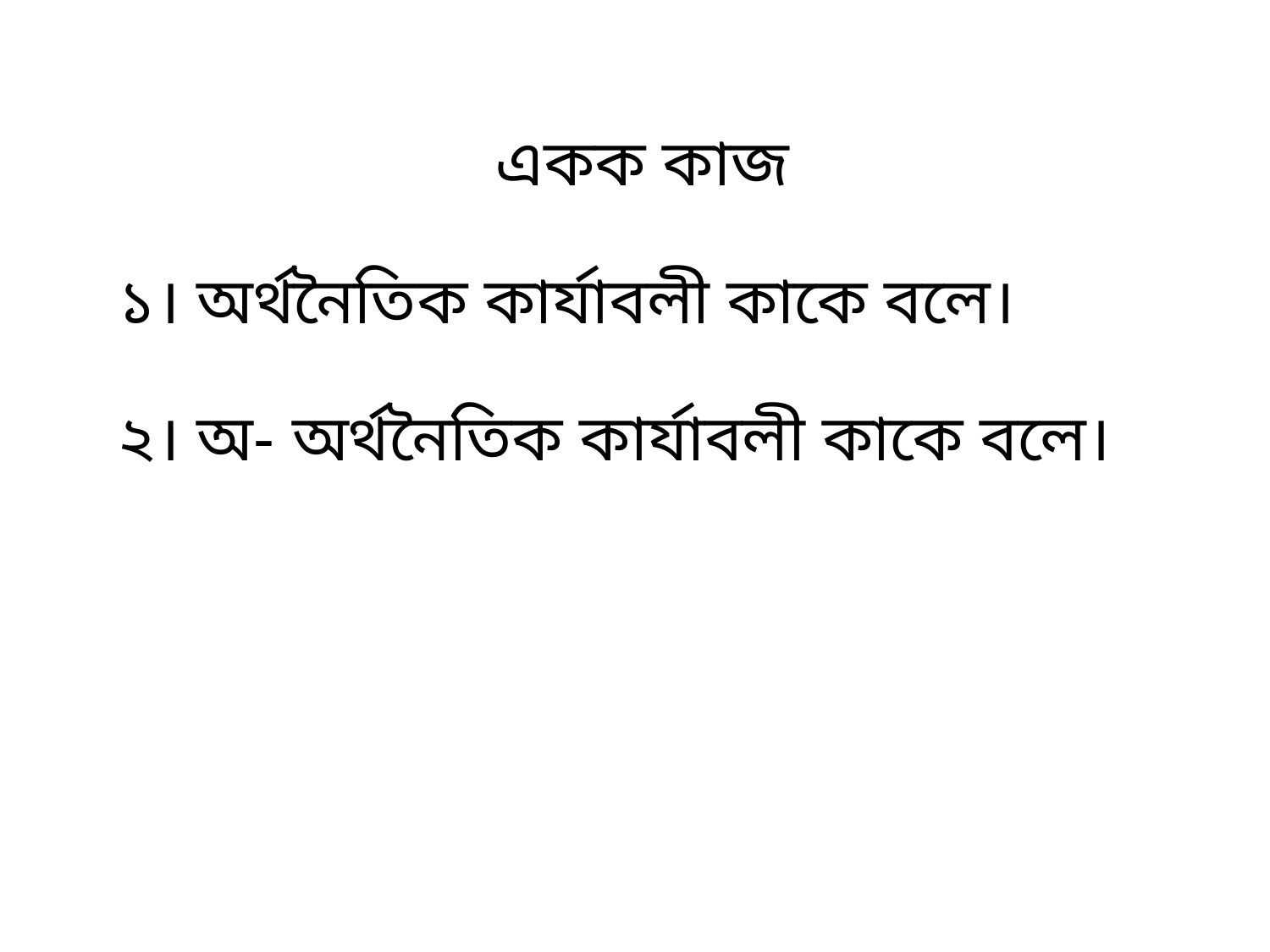

একক কাজ
১। অর্থনৈতিক কার্যাবলী কাকে বলে।
২। অ- অর্থনৈতিক কার্যাবলী কাকে বলে।